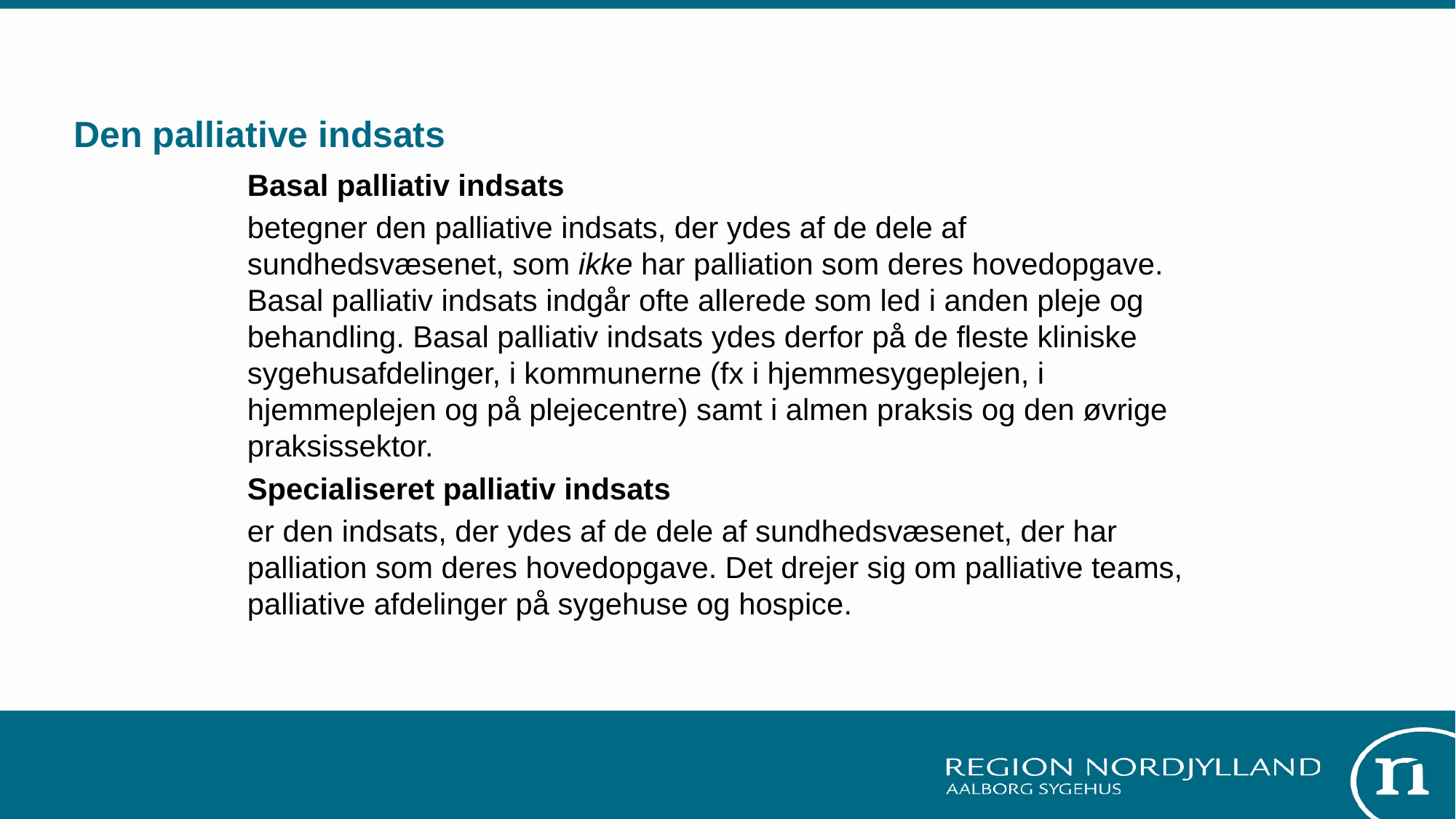

# Den palliative indsats
Basal palliativ indsats
betegner den palliative indsats, der ydes af de dele af sundhedsvæsenet, som ikke har palliation som deres hovedopgave. Basal palliativ indsats indgår ofte allerede som led i anden pleje og behandling. Basal palliativ indsats ydes derfor på de fleste kliniske sygehusafdelinger, i kommunerne (fx i hjemmesygeplejen, i hjemmeplejen og på plejecentre) samt i almen praksis og den øvrige praksissektor.
Specialiseret palliativ indsats
er den indsats, der ydes af de dele af sundhedsvæsenet, der har palliation som deres hovedopgave. Det drejer sig om palliative teams, palliative afdelinger på sygehuse og hospice.